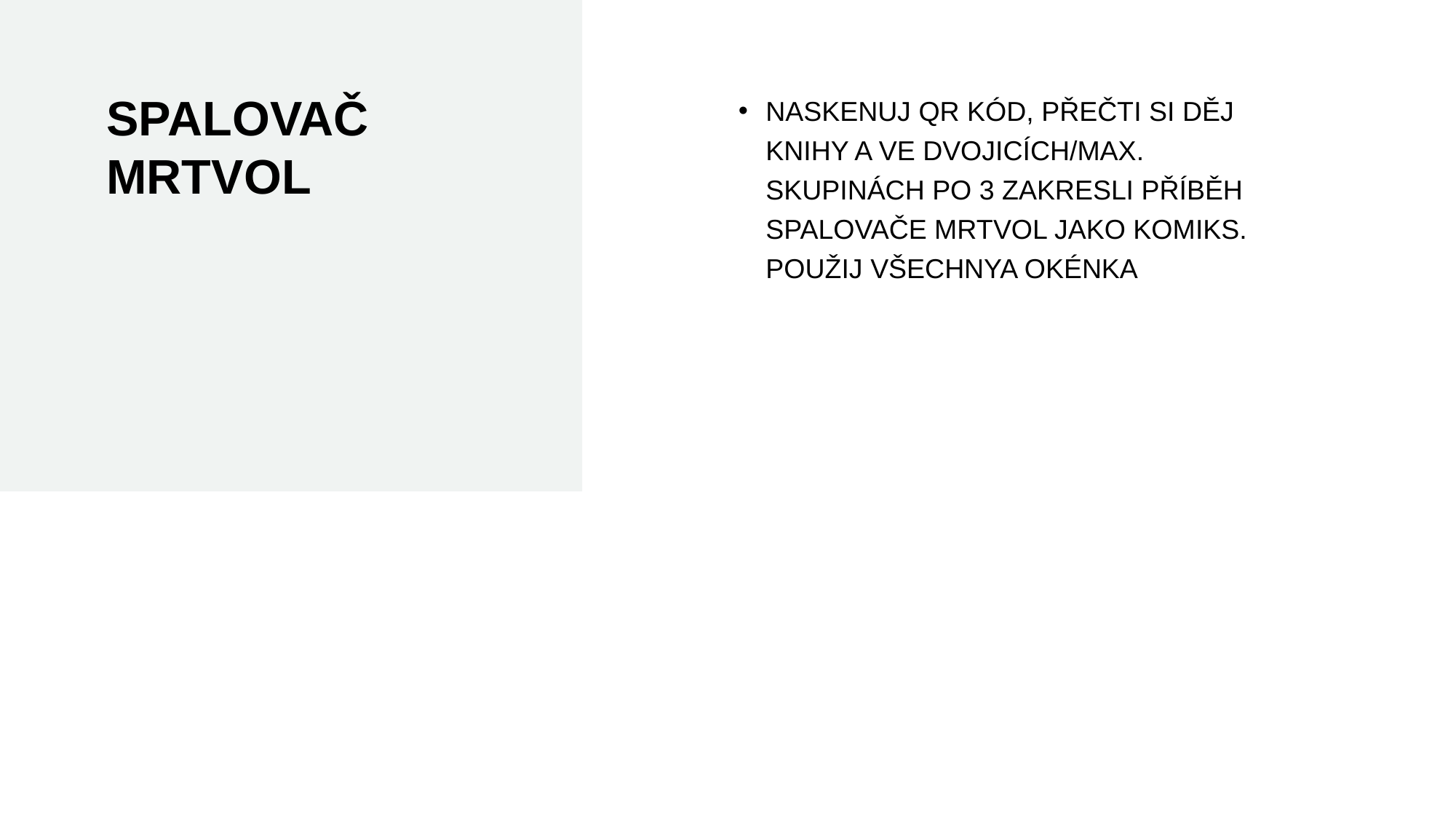

# SPALOVAČ MRTVOL
NASKENUJ QR KÓD, PŘEČTI SI DĚJ KNIHY A VE DVOJICÍCH/MAX. SKUPINÁCH PO 3 ZAKRESLI PŘÍBĚH SPALOVAČE MRTVOL JAKO KOMIKS. POUŽIJ VŠECHNYA OKÉNKA